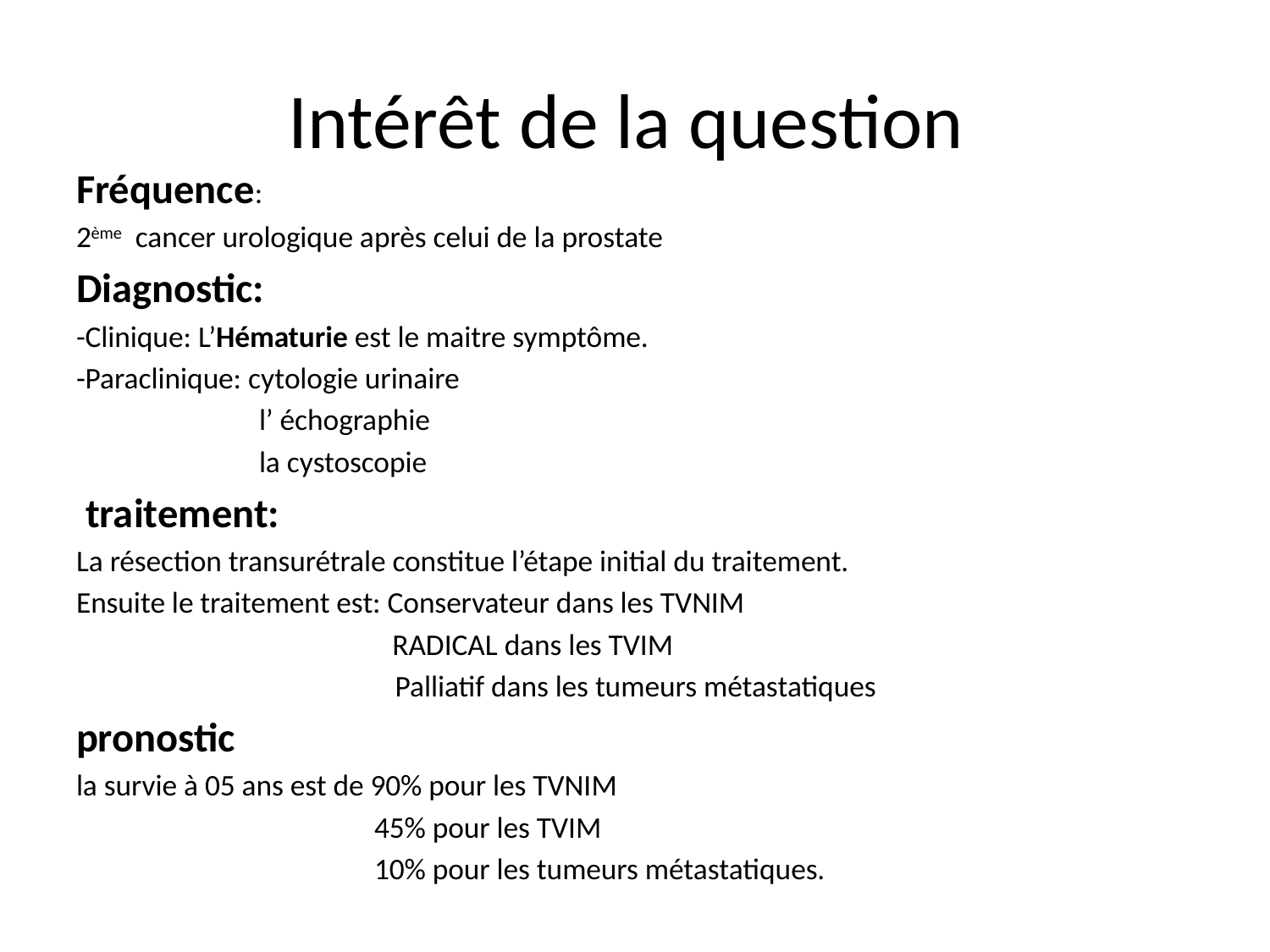

# Intérêt de la question
Fréquence:
2ème  cancer urologique après celui de la prostate
Diagnostic:
-Clinique: L’Hématurie est le maitre symptôme.
-Paraclinique: cytologie urinaire
                           l’ échographie
                           la cystoscopie
 traitement:
La résection transurétrale constitue l’étape initial du traitement.
Ensuite le traitement est: Conservateur dans les TVNIM
      RADICAL dans les TVIM
        Palliatif dans les tumeurs métastatiques
pronostic
la survie à 05 ans est de 90% pour les TVNIM
                                            45% pour les TVIM
                                            10% pour les tumeurs métastatiques.